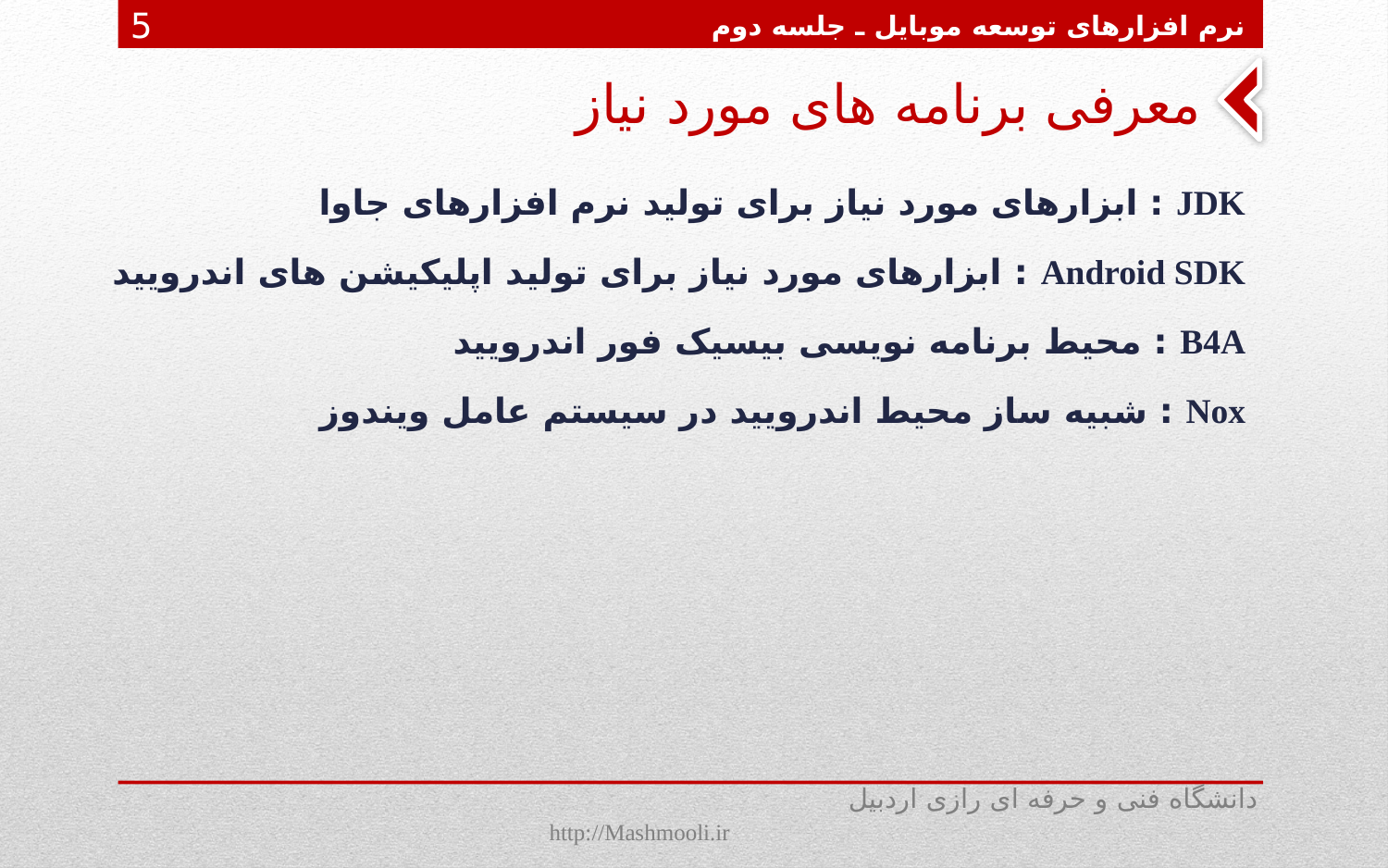

نرم افزارهای توسعه موبایل ـ جلسه دوم
5
# معرفی برنامه های مورد نیاز

JDK : ابزارهای مورد نیاز برای تولید نرم افزارهای جاوا
Android SDK : ابزارهای مورد نیاز برای تولید اپلیکیشن های اندرویید
B4A : محیط برنامه نویسی بیسیک فور اندرویید
Nox : شبیه ساز محیط اندرویید در سیستم عامل ویندوز
دانشگاه فنی و حرفه ای رازی اردبیل                                                                                                  http://Mashmooli.ir